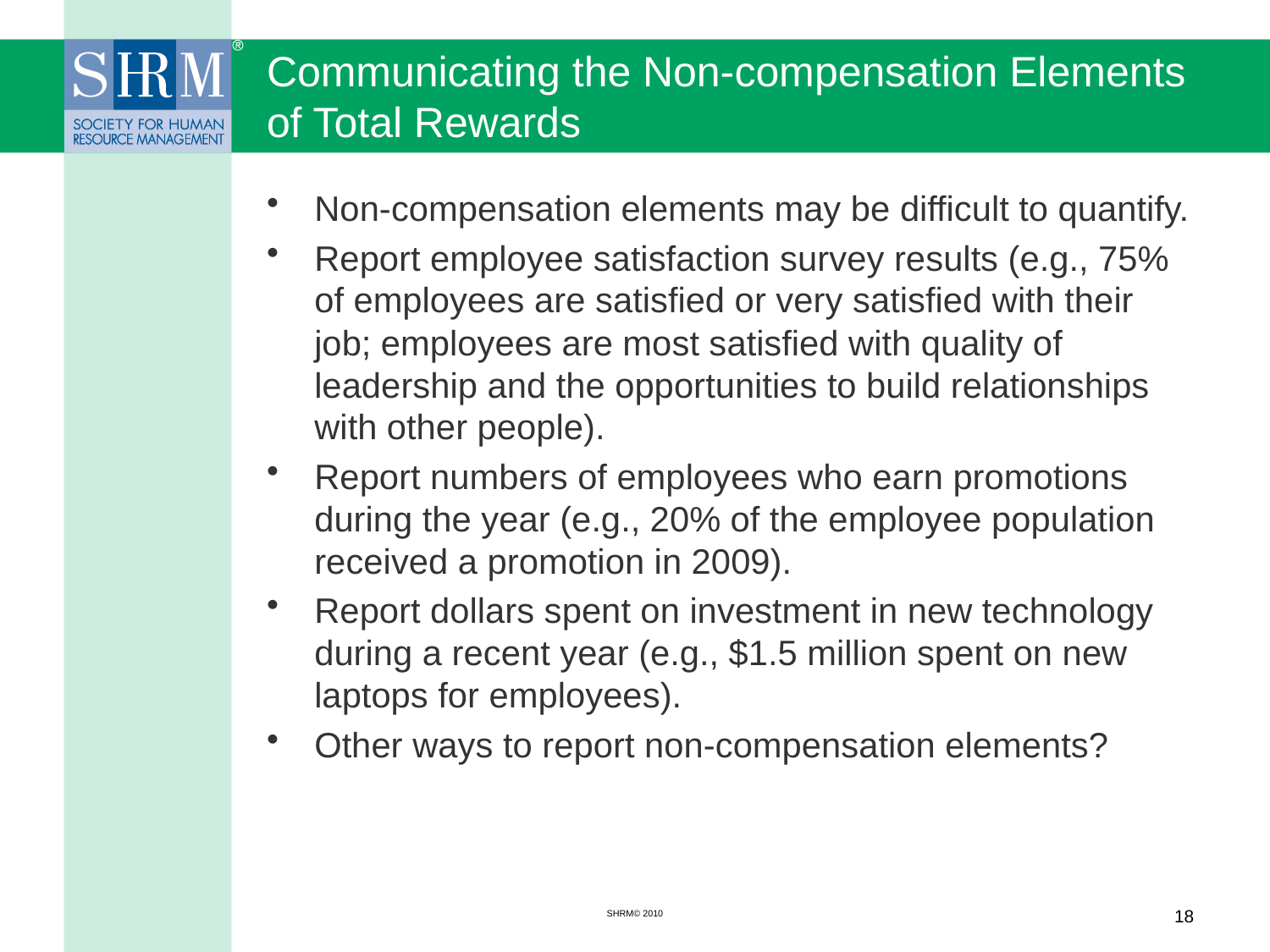

# Communicating the Non-compensation Elements of Total Rewards
Non-compensation elements may be difficult to quantify.
Report employee satisfaction survey results (e.g., 75% of employees are satisfied or very satisfied with their job; employees are most satisfied with quality of leadership and the opportunities to build relationships with other people).
Report numbers of employees who earn promotions during the year (e.g., 20% of the employee population received a promotion in 2009).
Report dollars spent on investment in new technology during a recent year (e.g., $1.5 million spent on new laptops for employees).
Other ways to report non-compensation elements?

SHRM© 2010
18